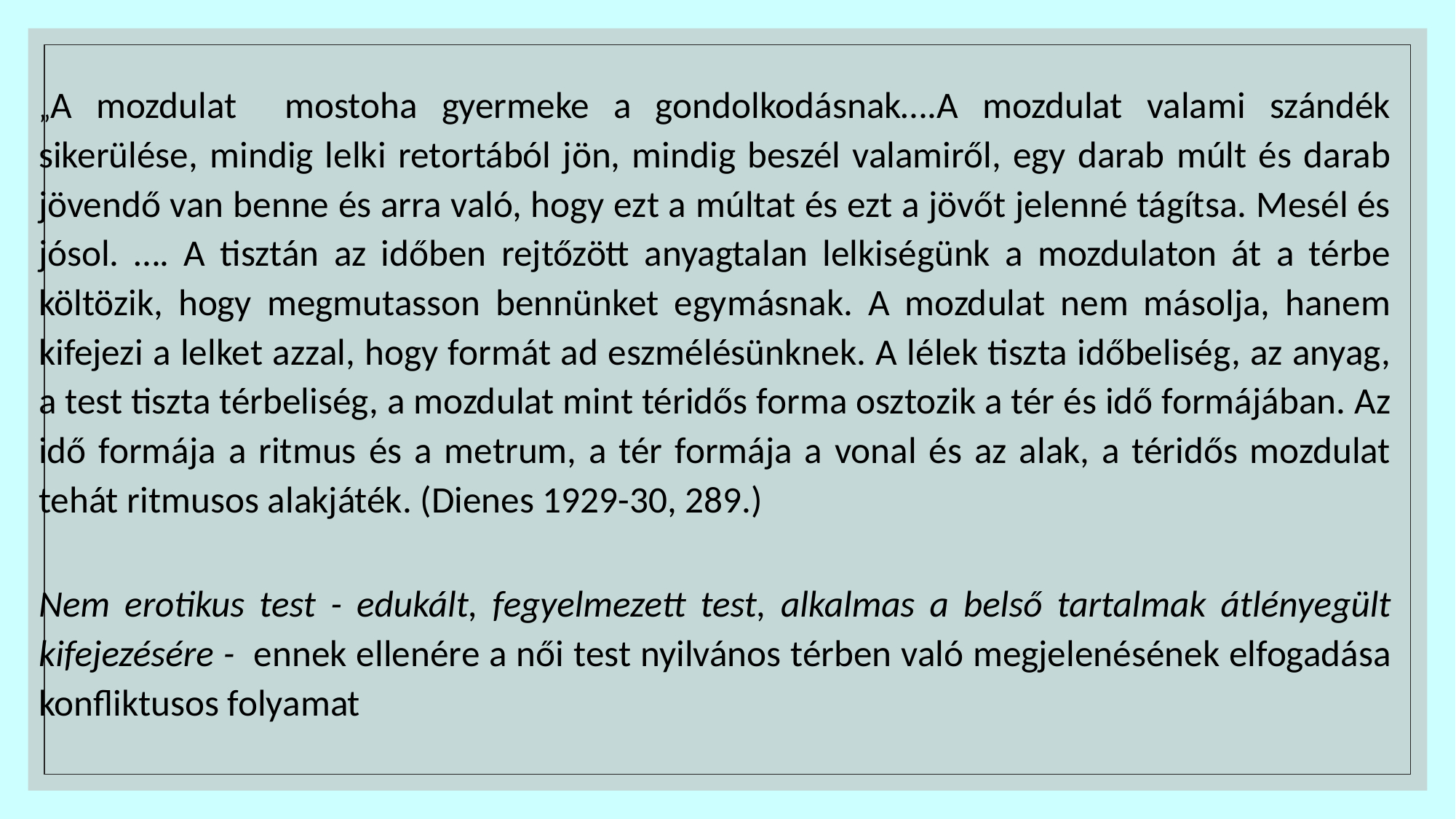

„A mozdulat  mostoha gyermeke a gondolkodásnak….A mozdulat valami szándék sikerülése, mindig lelki retortából jön, mindig beszél valamiről, egy darab múlt és darab jövendő van benne és arra való, hogy ezt a múltat és ezt a jövőt jelenné tágítsa. Mesél és jósol. …. A tisztán az időben rejtőzött anyagtalan lelkiségünk a mozdulaton át a térbe költözik, hogy megmutasson bennünket egymásnak. A mozdulat nem másolja, hanem kifejezi a lelket azzal, hogy formát ad eszmélésünknek. A lélek tiszta időbeliség, az anyag, a test tiszta térbeliség, a mozdulat mint téridős forma osztozik a tér és idő formájában. Az idő formája a ritmus és a metrum, a tér formája a vonal és az alak, a téridős mozdulat tehát ritmusos alakjáték. (Dienes 1929-30, 289.)

Nem erotikus test - edukált, fegyelmezett test, alkalmas a belső tartalmak átlényegült kifejezésére -  ennek ellenére a női test nyilvános térben való megjelenésének elfogadása konfliktusos folyamat